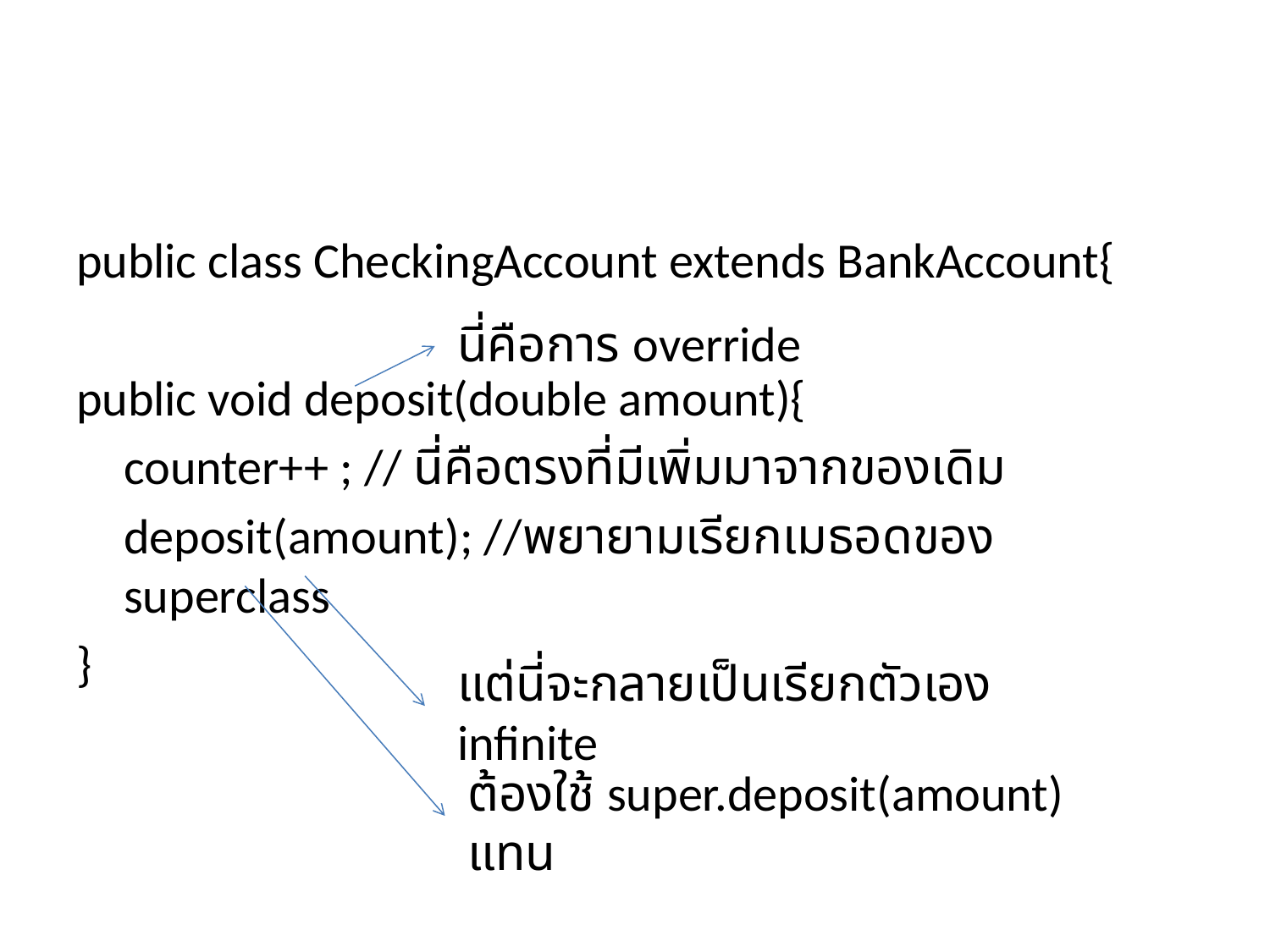

#
public class CheckingAccount extends BankAccount{

public void deposit(double amount){
	counter++ ; // นี่คือตรงที่มีเพิ่มมาจากของเดิม
	deposit(amount); //พยายามเรียกเมธอดของ superclass
}

นี่คือการ override
แต่นี่จะกลายเป็นเรียกตัวเอง infinite
ต้องใช้ super.deposit(amount) แทน